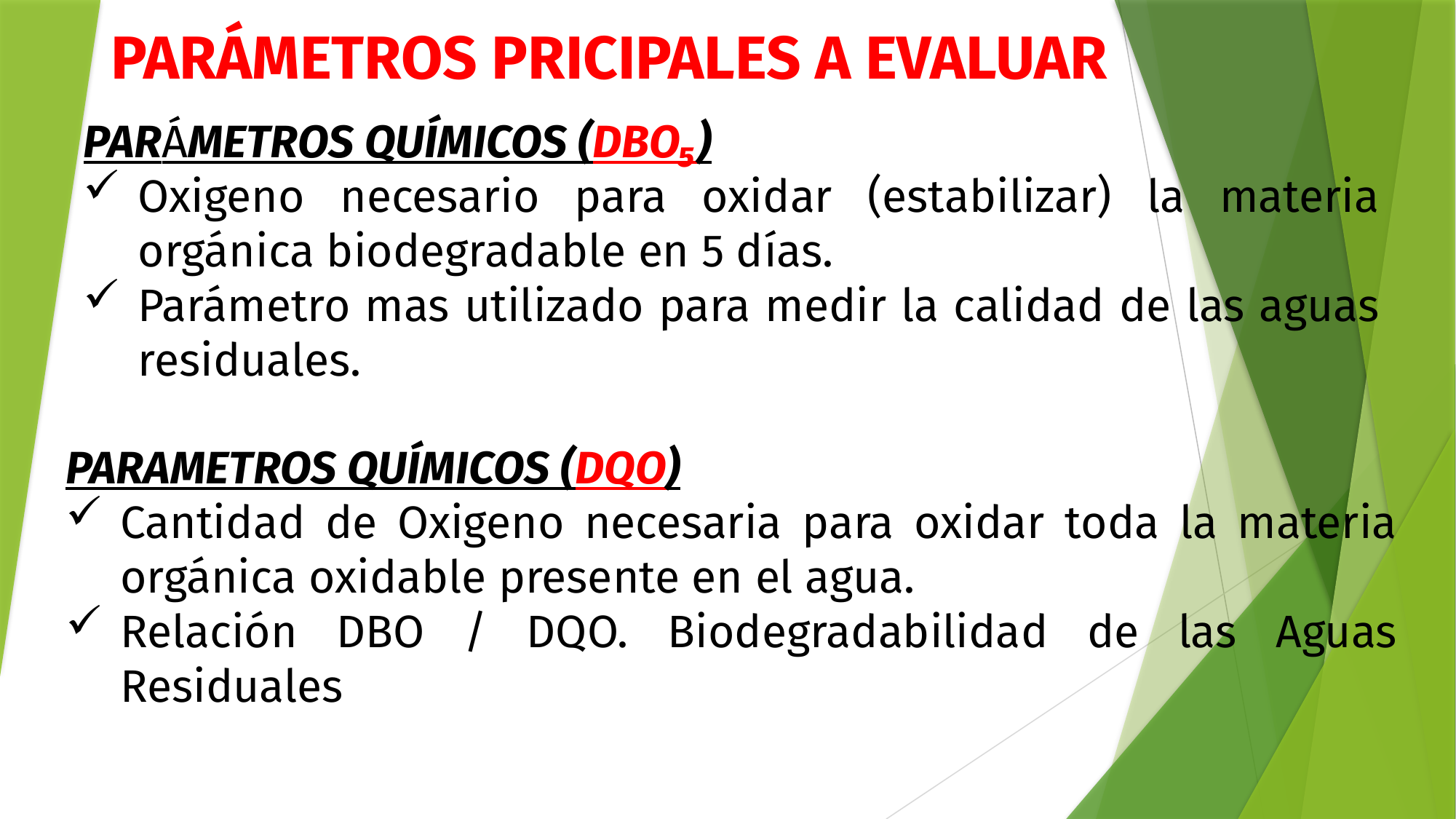

# PARÁMETROS PRICIPALES A EVALUAR
PARÁMETROS QUÍMICOS (DBO₅)
Oxigeno necesario para oxidar (estabilizar) la materia orgánica biodegradable en 5 días.
Parámetro mas utilizado para medir la calidad de las aguas residuales.

PARAMETROS QUÍMICOS (DQO)
Cantidad de Oxigeno necesaria para oxidar toda la materia orgánica oxidable presente en el agua.
Relación DBO / DQO. Biodegradabilidad de las Aguas Residuales